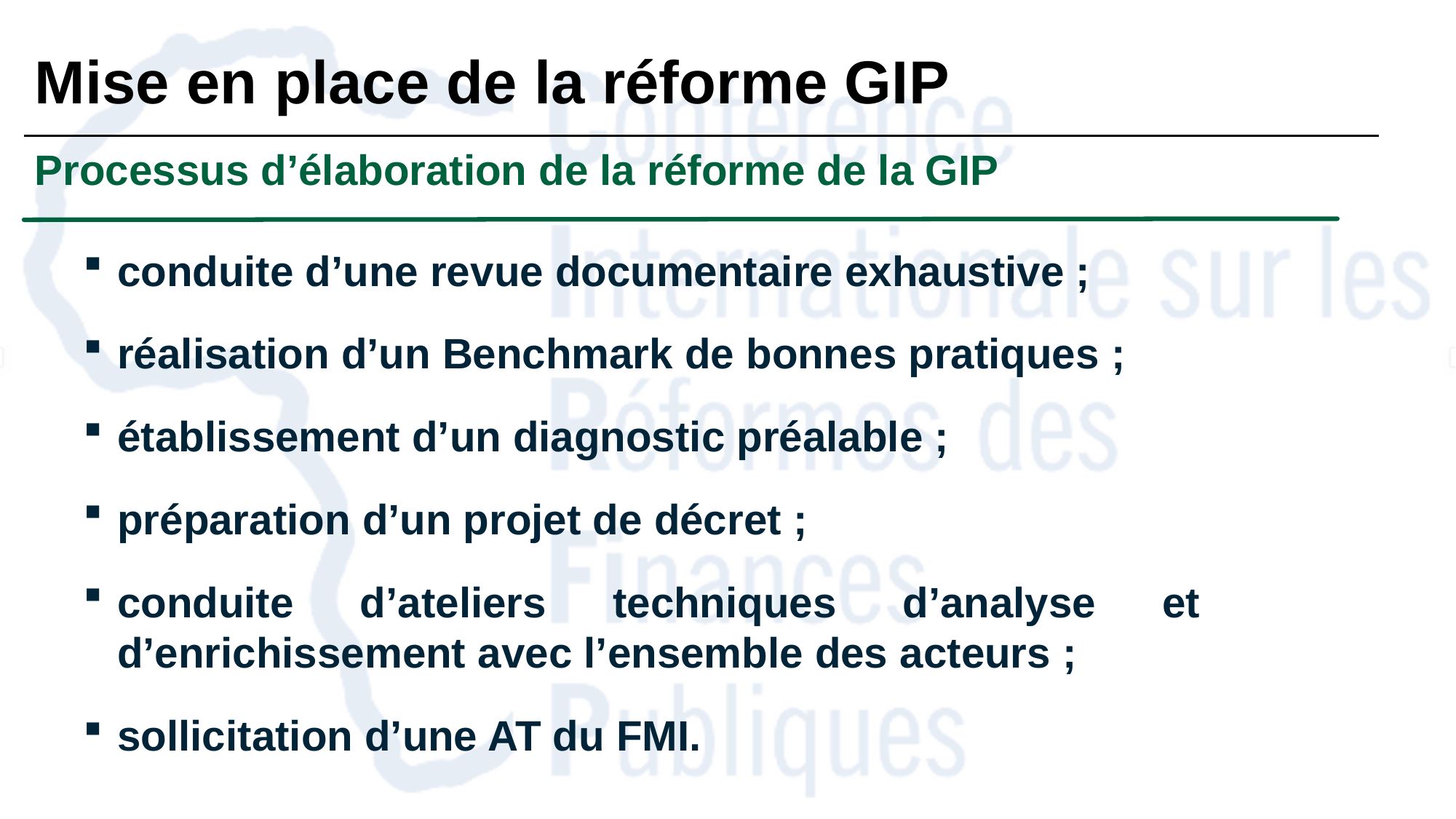

# Mise en place de la réforme GIP
Processus d’élaboration de la réforme de la GIP
conduite d’une revue documentaire exhaustive ;
réalisation d’un Benchmark de bonnes pratiques ;
établissement d’un diagnostic préalable ;
préparation d’un projet de décret ;
conduite d’ateliers techniques d’analyse et d’enrichissement avec l’ensemble des acteurs ;
sollicitation d’une AT du FMI.